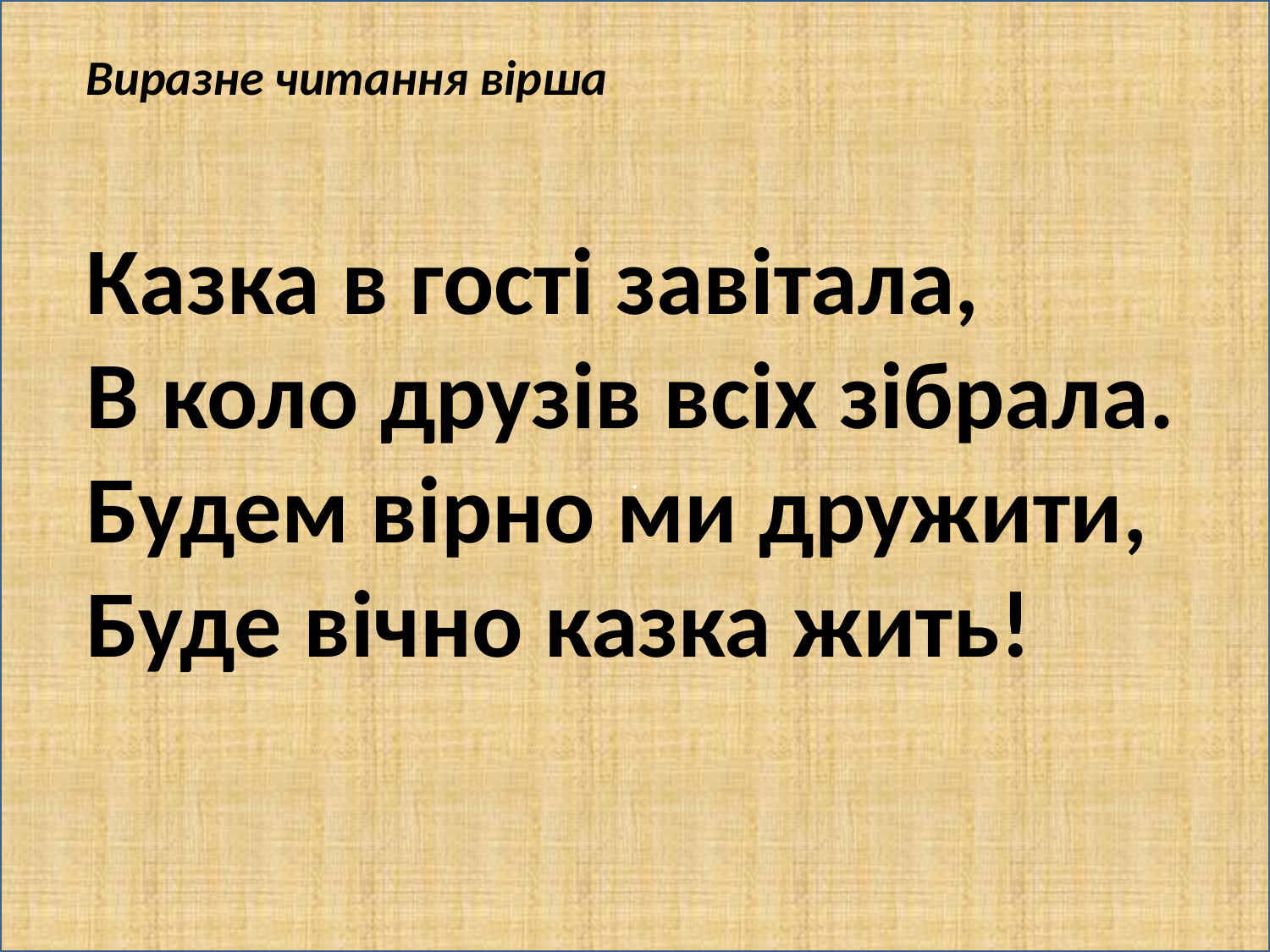

.
Виразне читання вірша

Казка в гості завітала,
В коло друзів всіх зібрала.
Будем вірно ми дружити,
Буде вічно казка жить!
#